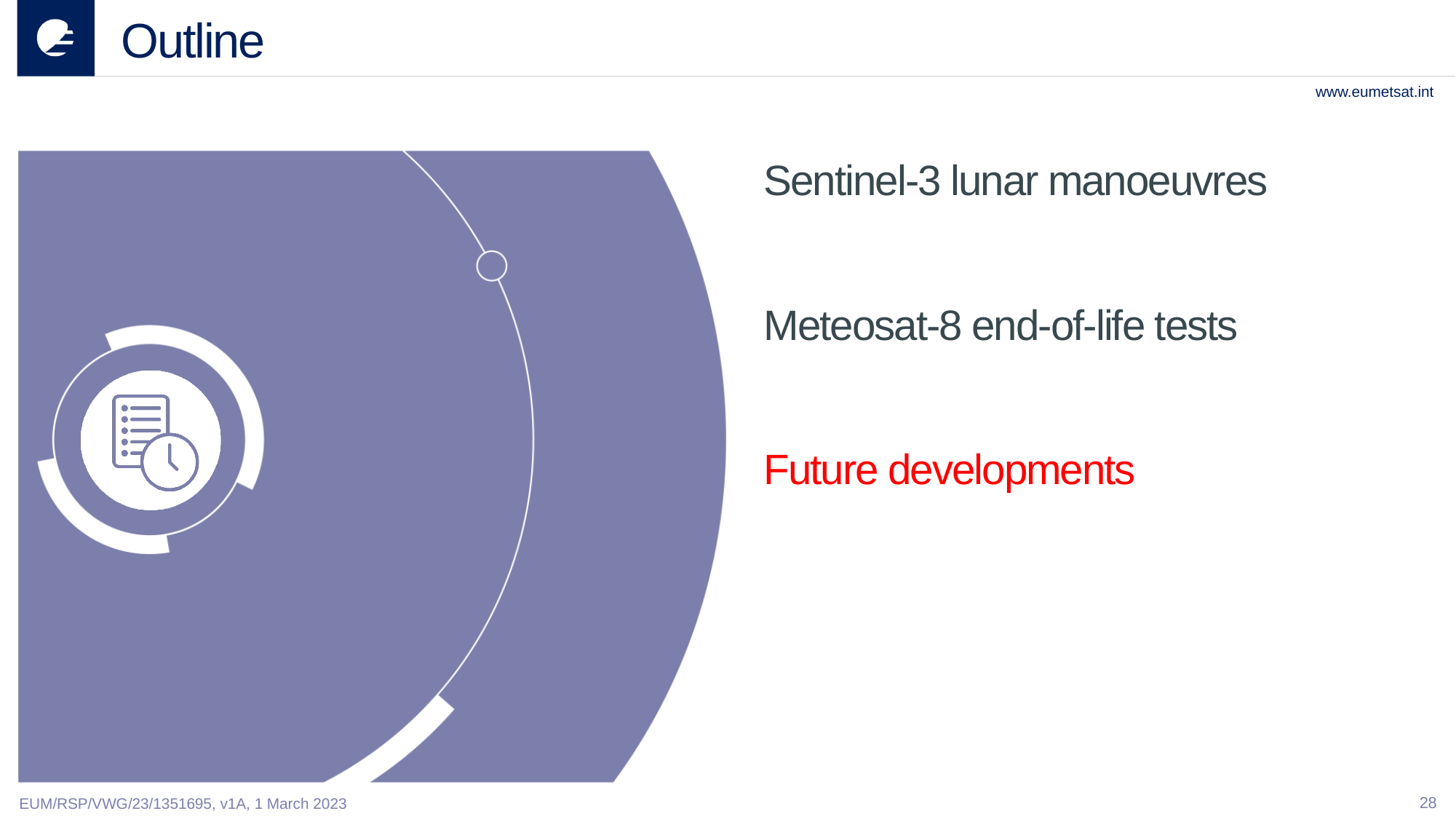

# Outline
Sentinel-3 lunar manoeuvres

Meteosat-8 end-of-life tests

Future developments